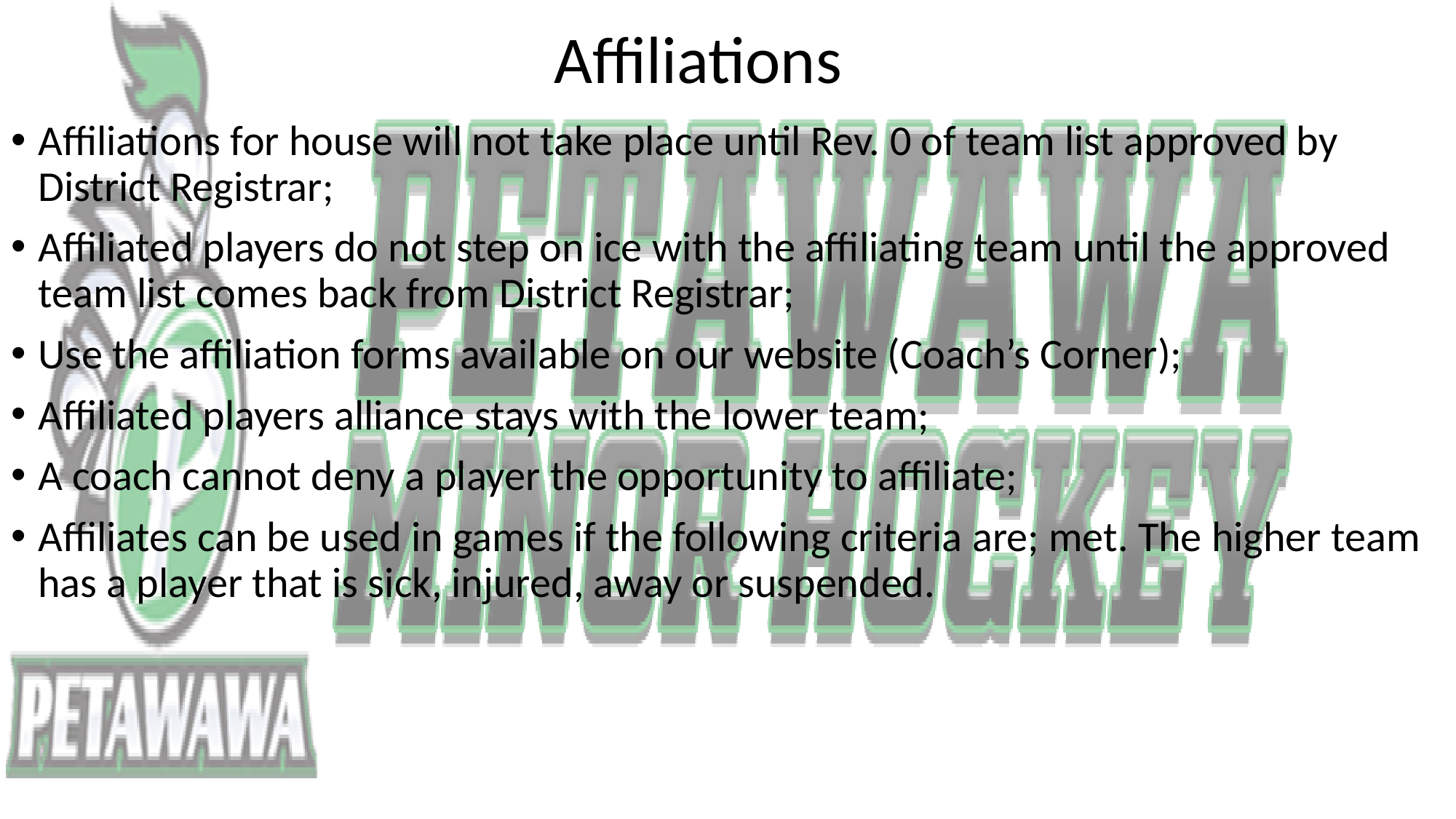

# Affiliations
Affiliations for house will not take place until Rev. 0 of team list approved by District Registrar;
Affiliated players do not step on ice with the affiliating team until the approved team list comes back from District Registrar;
Use the affiliation forms available on our website (Coach’s Corner);
Affiliated players alliance stays with the lower team;
A coach cannot deny a player the opportunity to affiliate;
Affiliates can be used in games if the following criteria are; met. The higher team has a player that is sick, injured, away or suspended.